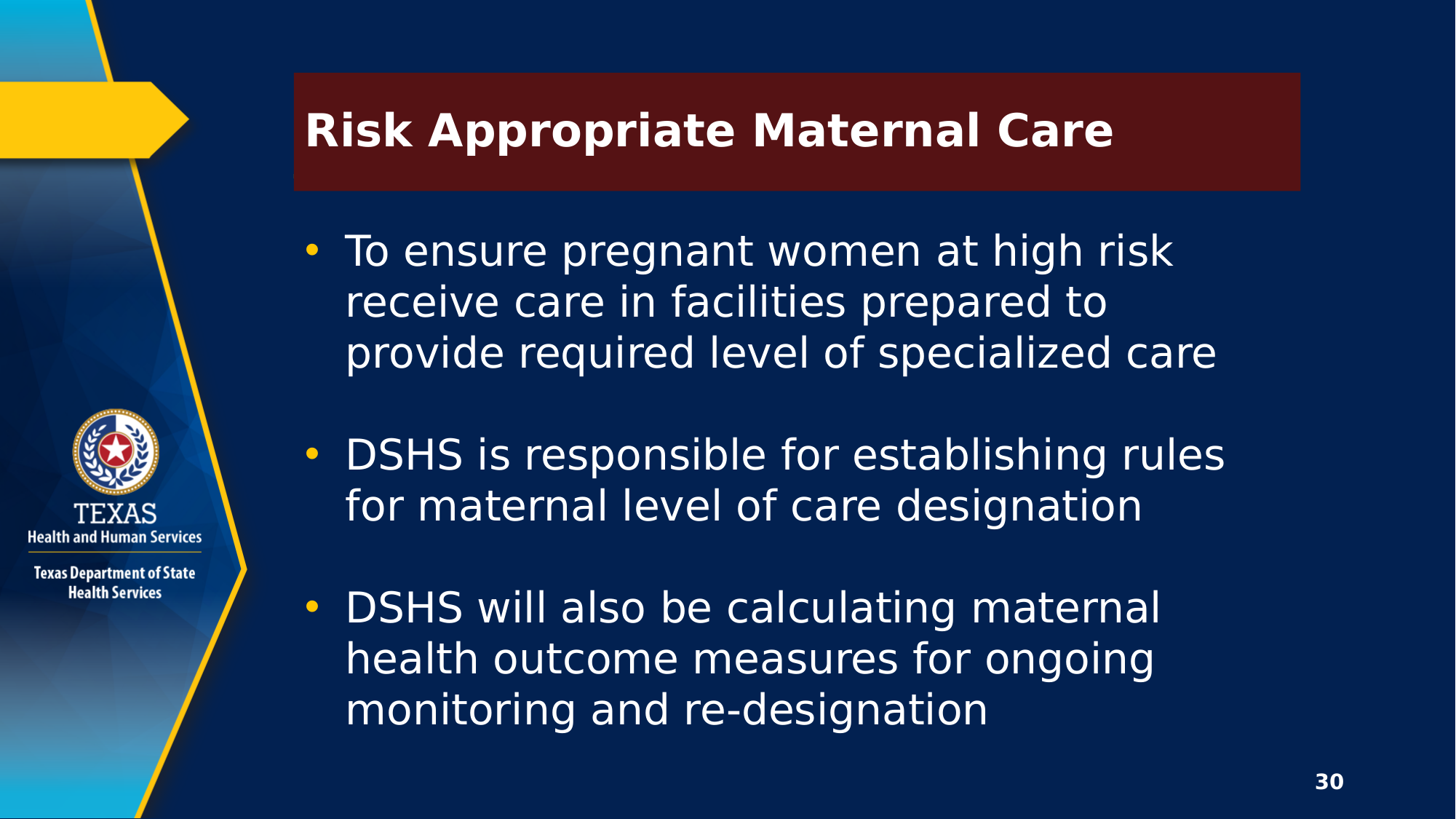

# Risk Appropriate Care
Risk Appropriate Maternal Care
To ensure pregnant women at high risk receive care in facilities prepared to provide required level of specialized care

DSHS is responsible for establishing rules for maternal level of care designation

DSHS will also be calculating maternal health outcome measures for ongoing monitoring and re-designation
30